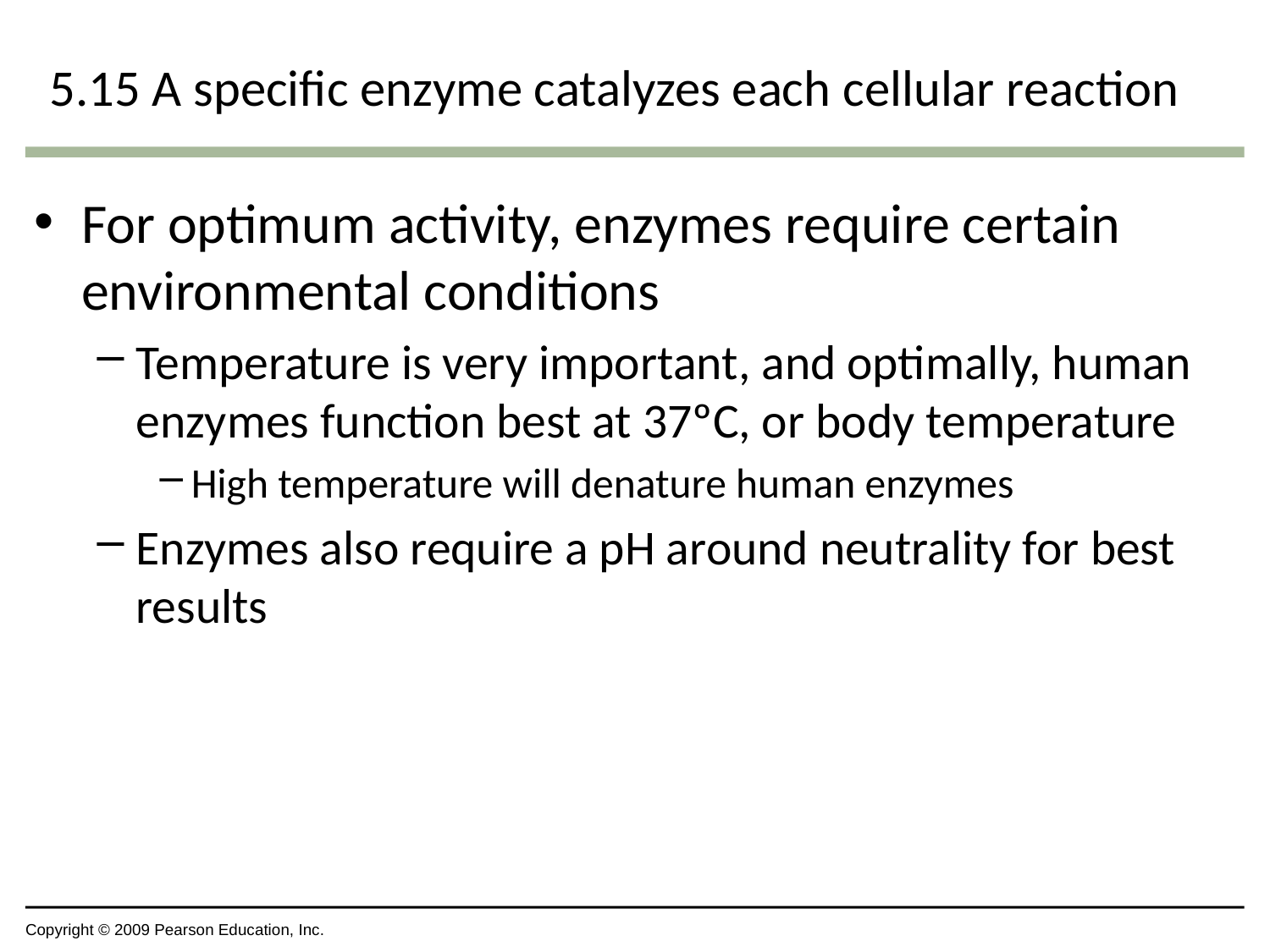

# 5.15 A specific enzyme catalyzes each cellular reaction

For optimum activity, enzymes require certain environmental conditions
Temperature is very important, and optimally, human enzymes function best at 37ºC, or body temperature
High temperature will denature human enzymes
Enzymes also require a pH around neutrality for best results

Copyright © 2009 Pearson Education, Inc.